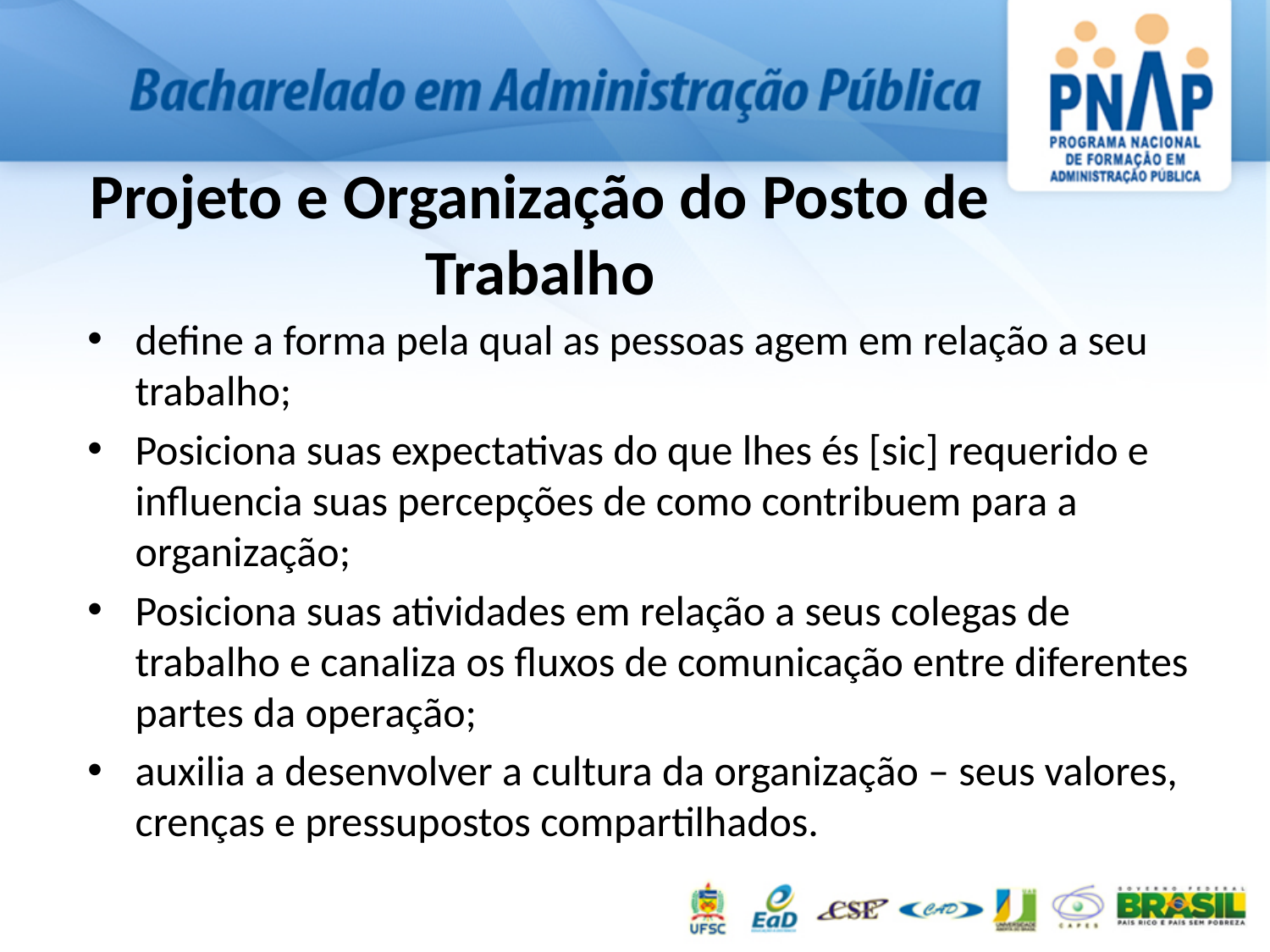

# Projeto e Organização do Posto de Trabalho
define a forma pela qual as pessoas agem em relação a seu trabalho;
Posiciona suas expectativas do que lhes és [sic] requerido e influencia suas percepções de como contribuem para a organização;
Posiciona suas atividades em relação a seus colegas de trabalho e canaliza os fluxos de comunicação entre diferentes partes da operação;
auxilia a desenvolver a cultura da organização – seus valores, crenças e pressupostos compartilhados.